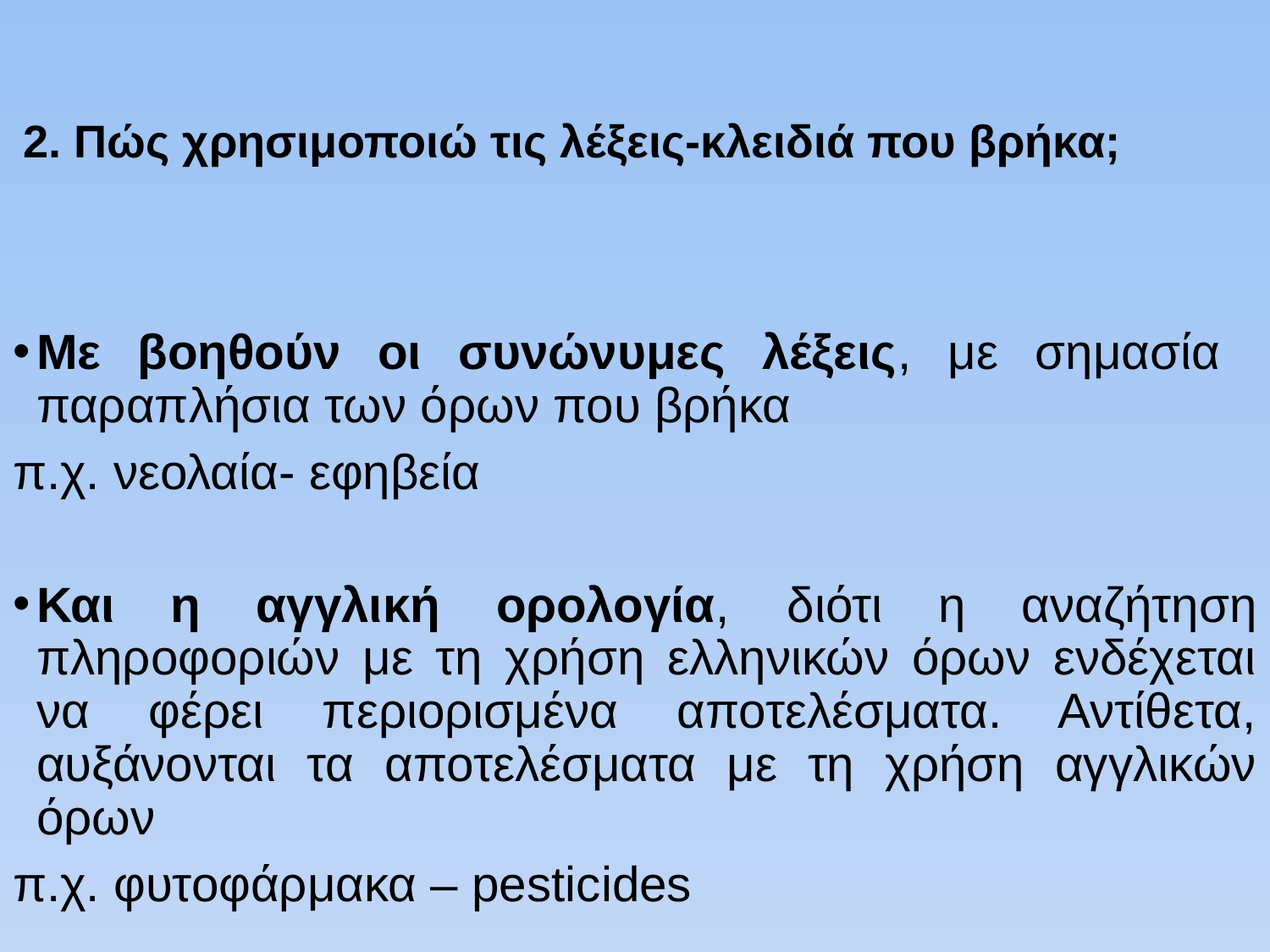

# 2. Πώς χρησιμοποιώ τις λέξεις-κλειδιά που βρήκα;
Με βοηθούν οι συνώνυμες λέξεις, με σημασία  παραπλήσια των όρων που βρήκα
π.χ. νεολαία- εφηβεία

Και η αγγλική ορολογία, διότι η αναζήτηση πληροφοριών με τη χρήση ελληνικών όρων ενδέχεται να φέρει περιορισμένα αποτελέσματα. Αντίθετα, αυξάνονται τα αποτελέσματα με τη χρήση αγγλικών όρων
π.χ. φυτοφάρμακα – pesticides